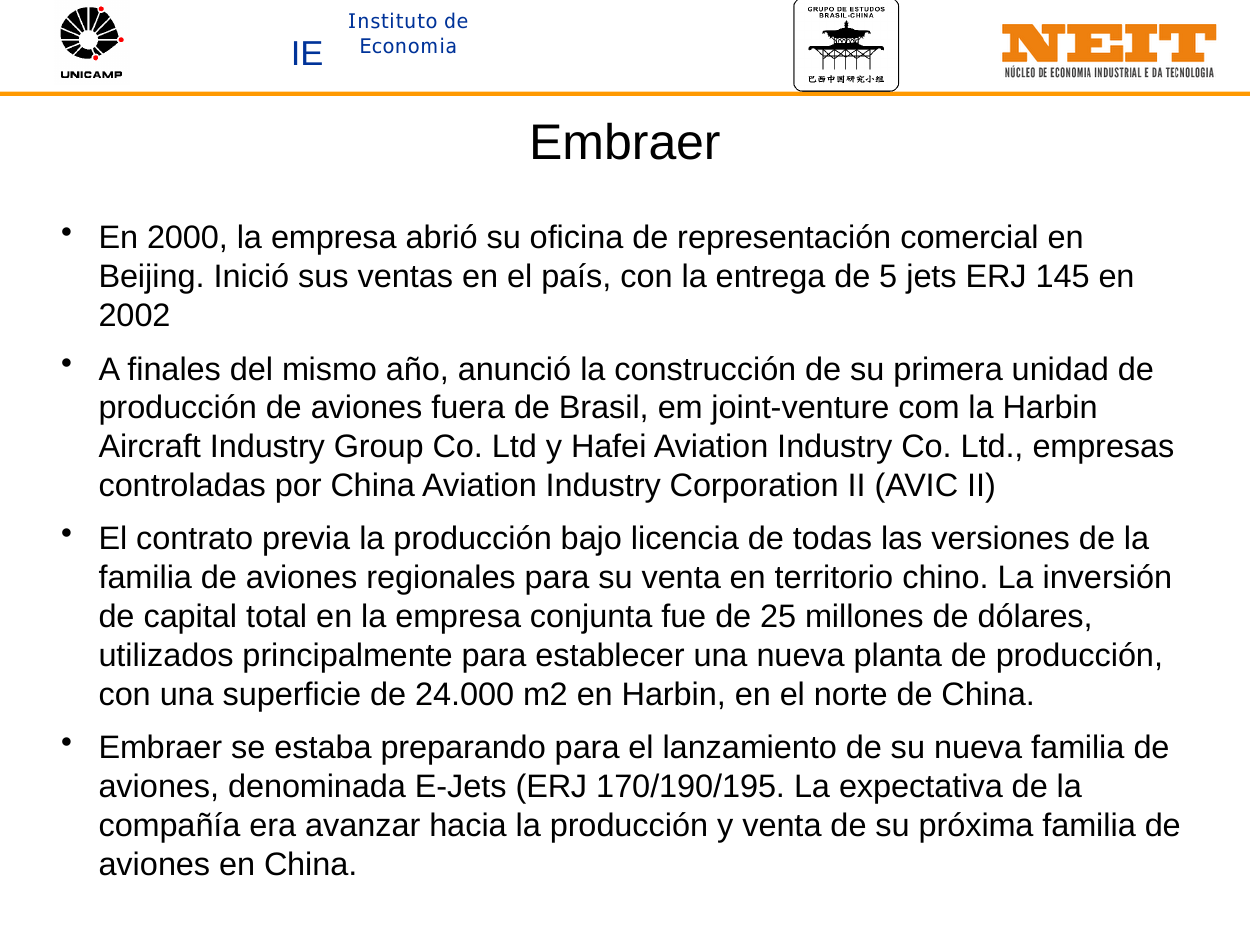

# Embraer
En 2000, la empresa abrió su oficina de representación comercial en Beijing. Inició sus ventas en el país, con la entrega de 5 jets ERJ 145 en 2002
A finales del mismo año, anunció la construcción de su primera unidad de producción de aviones fuera de Brasil, em joint-venture com la Harbin Aircraft Industry Group Co. Ltd y Hafei Aviation Industry Co. Ltd., empresas controladas por China Aviation Industry Corporation II (AVIC II)
El contrato previa la producción bajo licencia de todas las versiones de la familia de aviones regionales para su venta en territorio chino. La inversión de capital total en la empresa conjunta fue de 25 millones de dólares, utilizados principalmente para establecer una nueva planta de producción, con una superficie de 24.000 m2 en Harbin, en el norte de China.
Embraer se estaba preparando para el lanzamiento de su nueva familia de aviones, denominada E-Jets (ERJ 170/190/195. La expectativa de la compañía era avanzar hacia la producción y venta de su próxima familia de aviones en China.